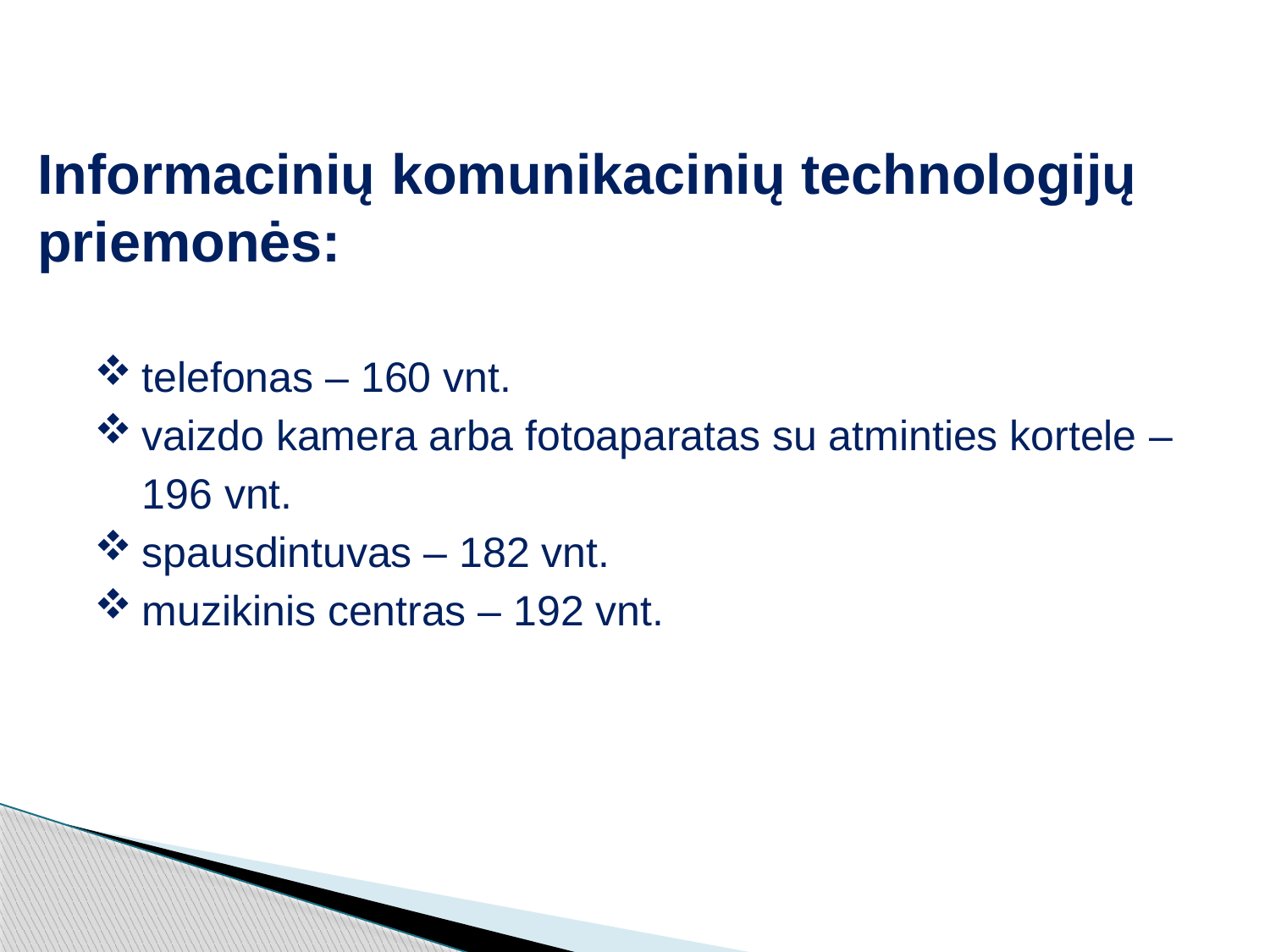

Informacinių komunikacinių technologijų priemonės:
telefonas – 160 vnt.
vaizdo kamera arba fotoaparatas su atminties kortele – 196 vnt.
spausdintuvas – 182 vnt.
muzikinis centras – 192 vnt.